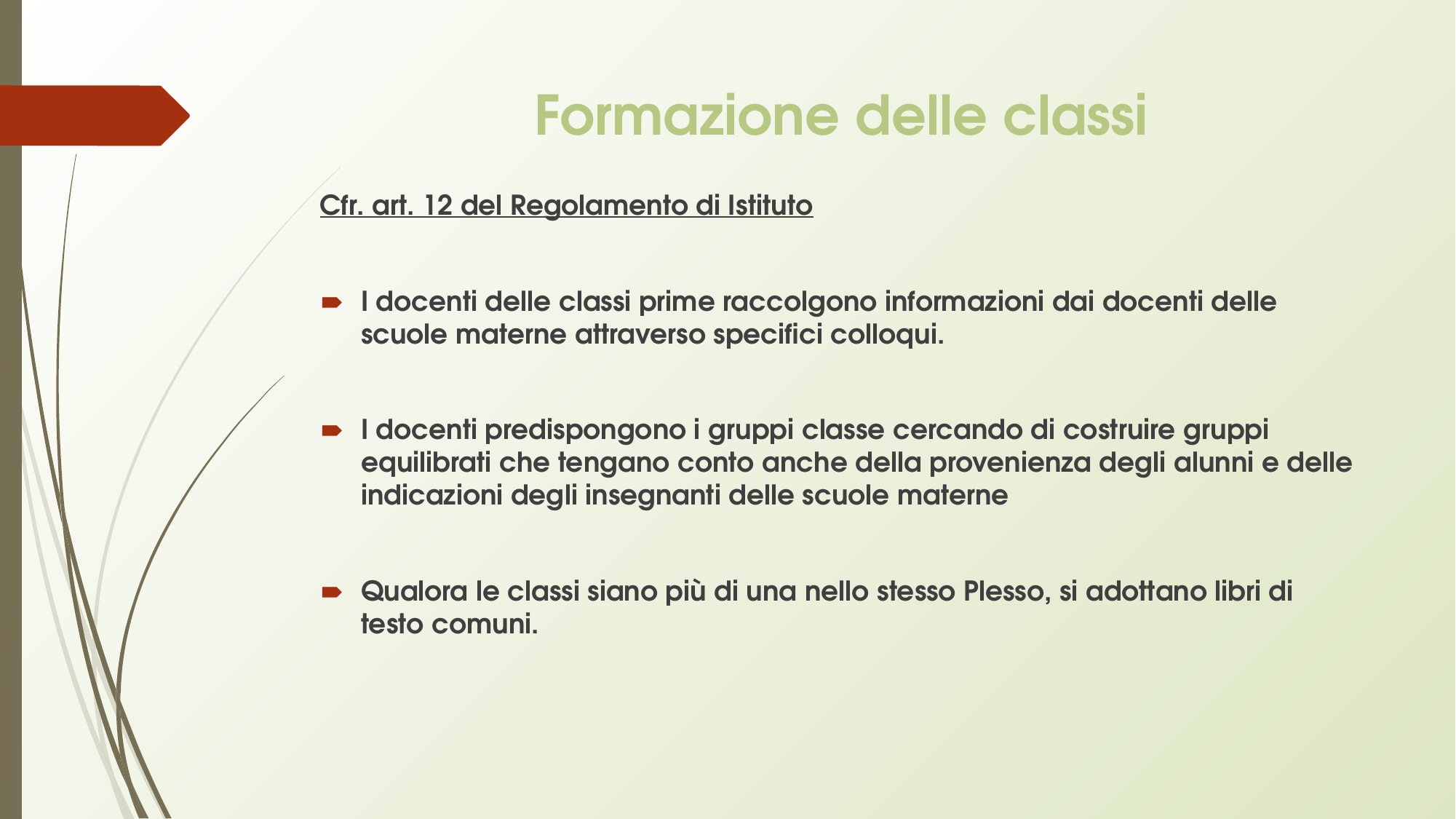

# Formazione delle classi
Cfr. art. 12 del Regolamento di Istituto

I docenti delle classi prime raccolgono informazioni dai docenti delle scuole materne attraverso specifici colloqui.

I docenti predispongono i gruppi classe cercando di costruire gruppi equilibrati che tengano conto anche della provenienza degli alunni e delle indicazioni degli insegnanti delle scuole materne

Qualora le classi siano più di una nello stesso Plesso, si adottano libri di testo comuni.